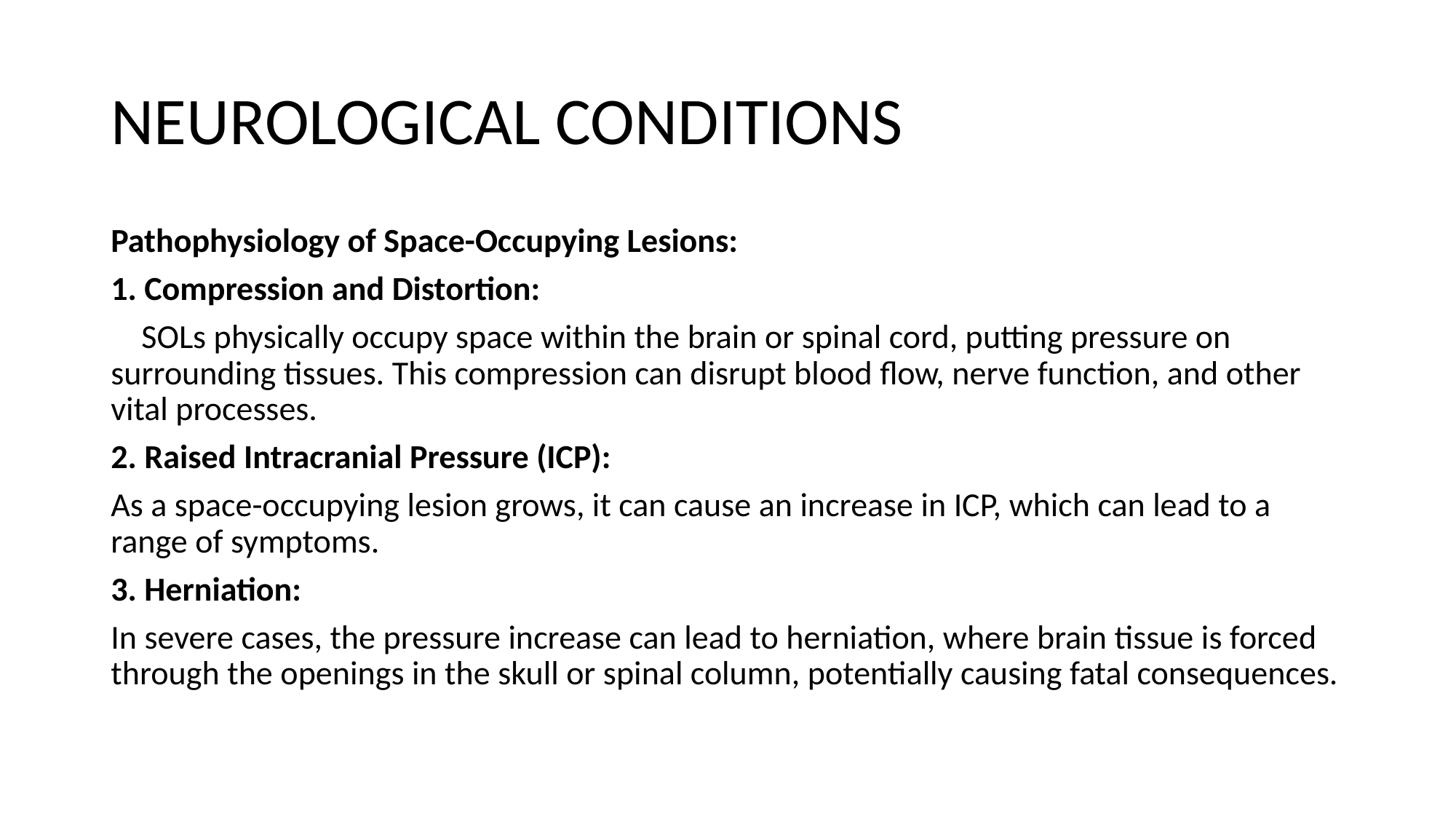

# NEUROLOGICAL CONDITIONS
Pathophysiology of Space-Occupying Lesions:
1. Compression and Distortion:
    SOLs physically occupy space within the brain or spinal cord, putting pressure on surrounding tissues. This compression can disrupt blood flow, nerve function, and other vital processes.
2. Raised Intracranial Pressure (ICP):
As a space-occupying lesion grows, it can cause an increase in ICP, which can lead to a range of symptoms.
3. Herniation:
In severe cases, the pressure increase can lead to herniation, where brain tissue is forced through the openings in the skull or spinal column, potentially causing fatal consequences.